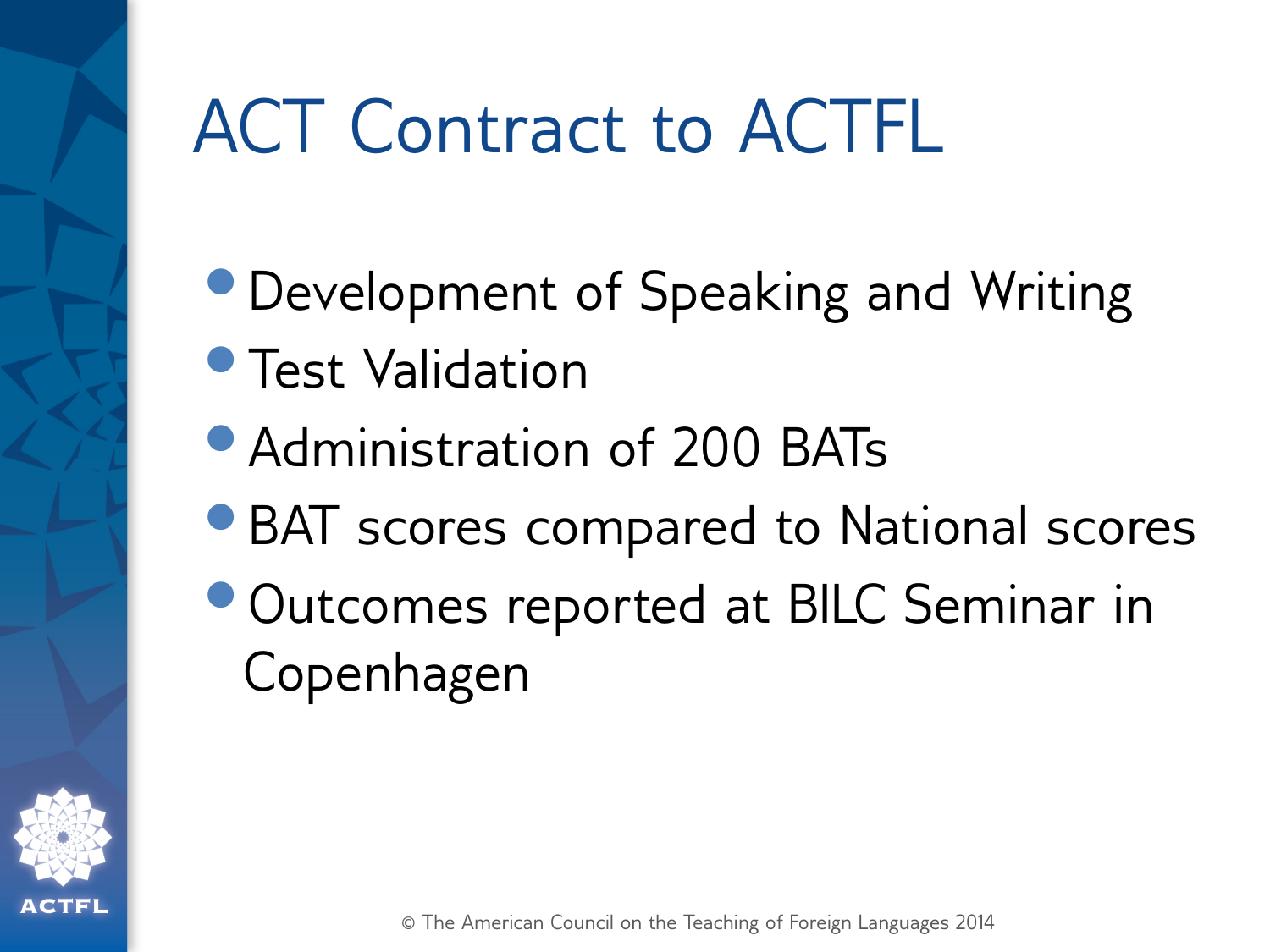

# ACT Contract to ACTFL

Development of Speaking and Writing
Test Validation
Administration of 200 BATs
BAT scores compared to National scores
Outcomes reported at BILC Seminar in Copenhagen